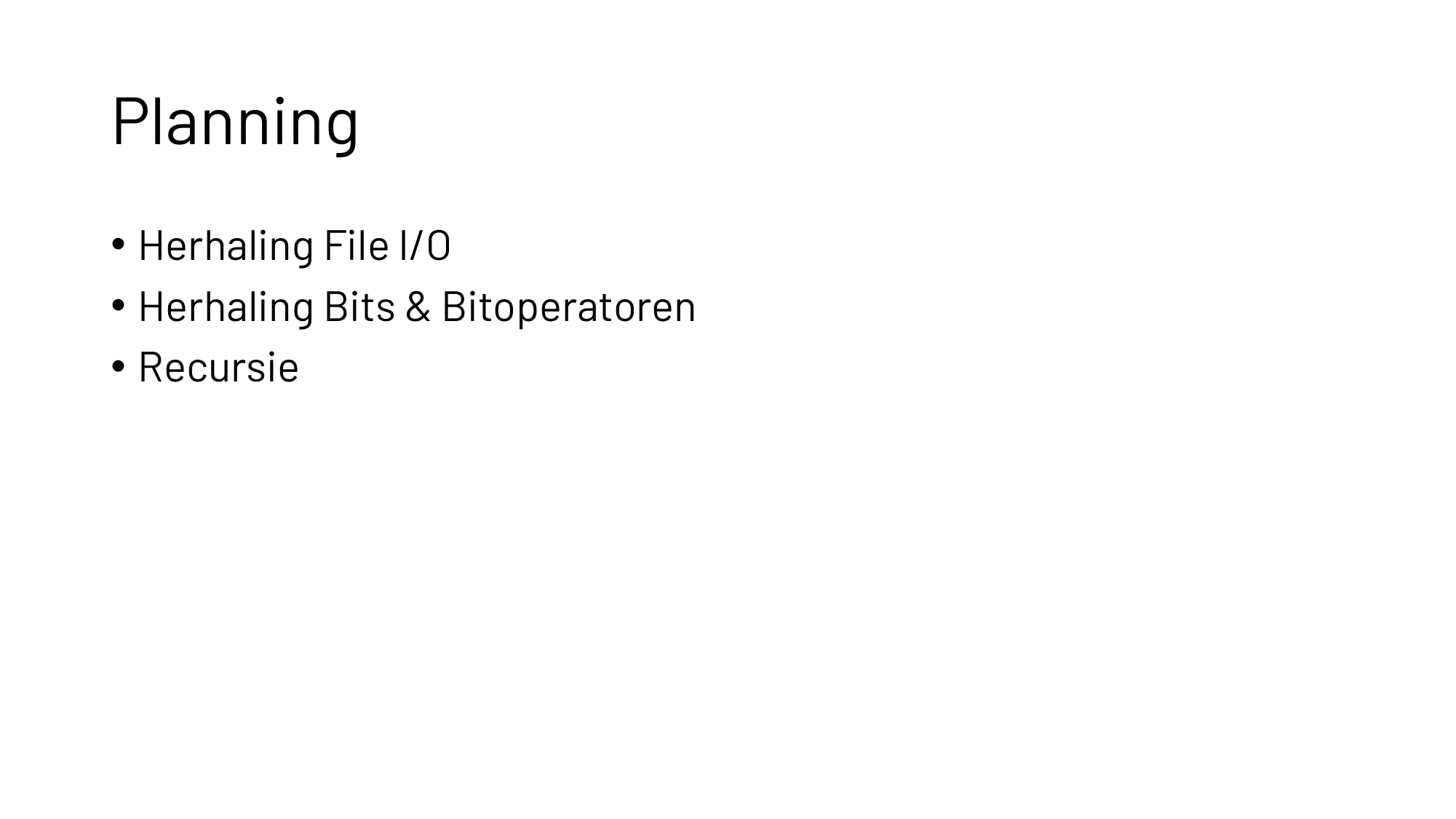

# Planning
Herhaling File I/O
Herhaling Bits & Bitoperatoren
Recursie